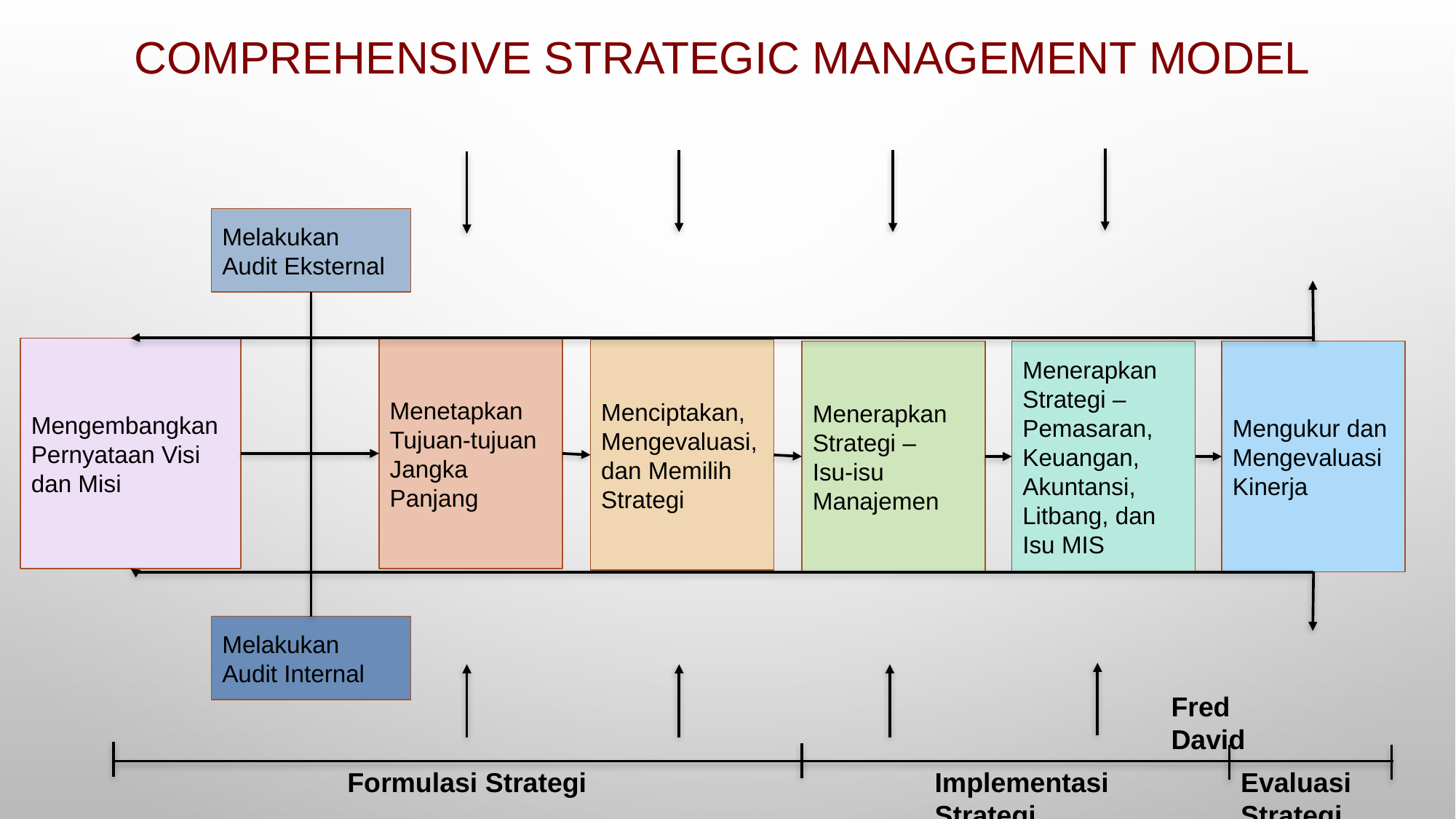

# Comprehensive Strategic Management Model
Melakukan Audit Eksternal
Mengembangkan Pernyataan Visi dan Misi
Menetapkan Tujuan-tujuan Jangka Panjang
Menciptakan, Mengevaluasi, dan Memilih Strategi
Menerapkan Strategi –
Isu-isu Manajemen
Menerapkan Strategi – Pemasaran, Keuangan, Akuntansi, Litbang, dan Isu MIS
Mengukur dan Mengevaluasi Kinerja
Melakukan Audit Internal
Fred David
Formulasi Strategi
Implementasi Strategi
Evaluasi Strategi